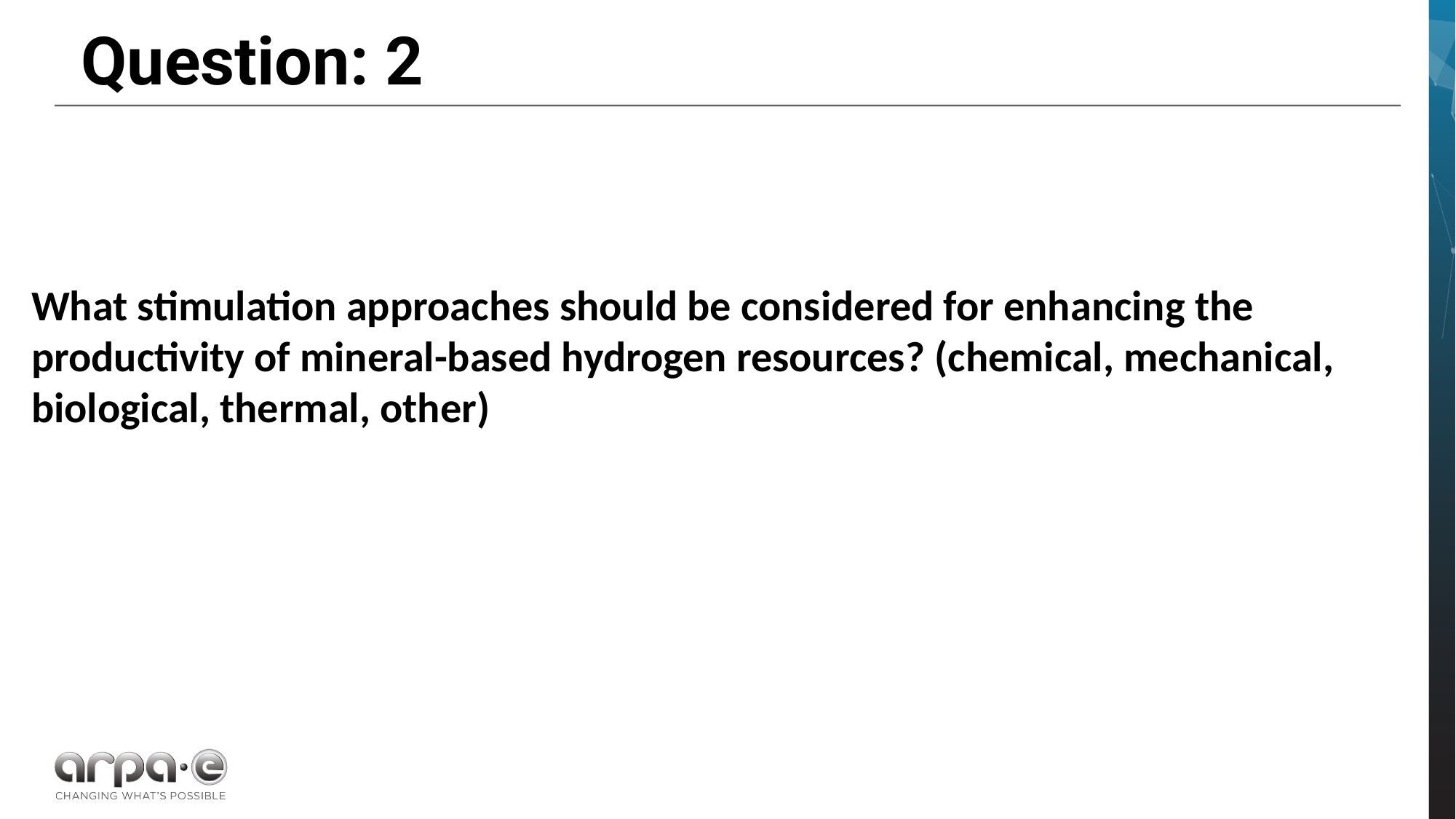

Question: 2
What stimulation approaches should be considered for enhancing the productivity of mineral-based hydrogen resources? (chemical, mechanical, biological, thermal, other)